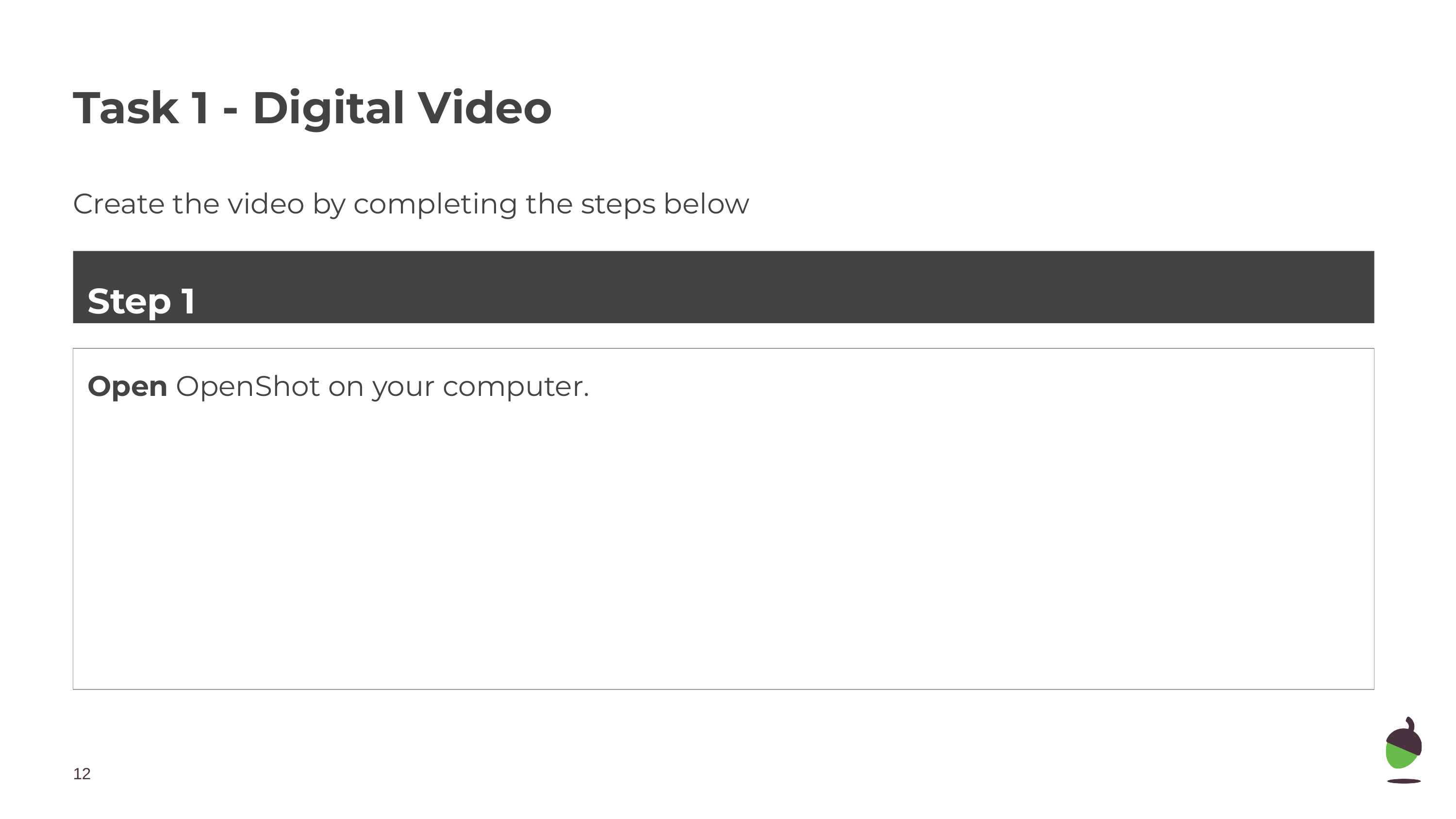

# Task 1 - Digital Video
Create the video by completing the steps below
Step 1
Open OpenShot on your computer.

12